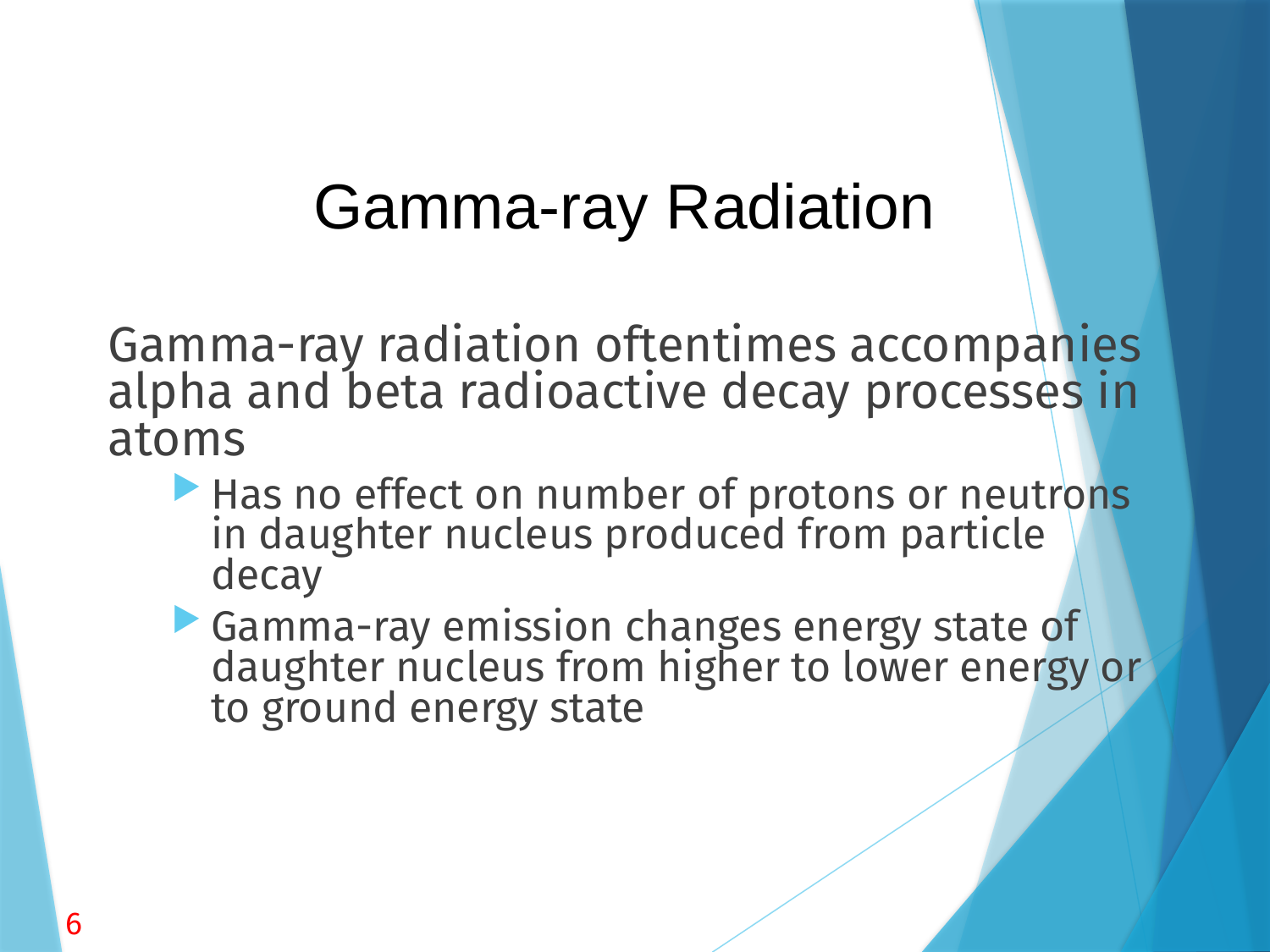

# Gamma-ray Radiation
Gamma-ray radiation oftentimes accompanies alpha and beta radioactive decay processes in atoms
Has no effect on number of protons or neutrons in daughter nucleus produced from particle decay
Gamma-ray emission changes energy state of daughter nucleus from higher to lower energy or to ground energy state
6